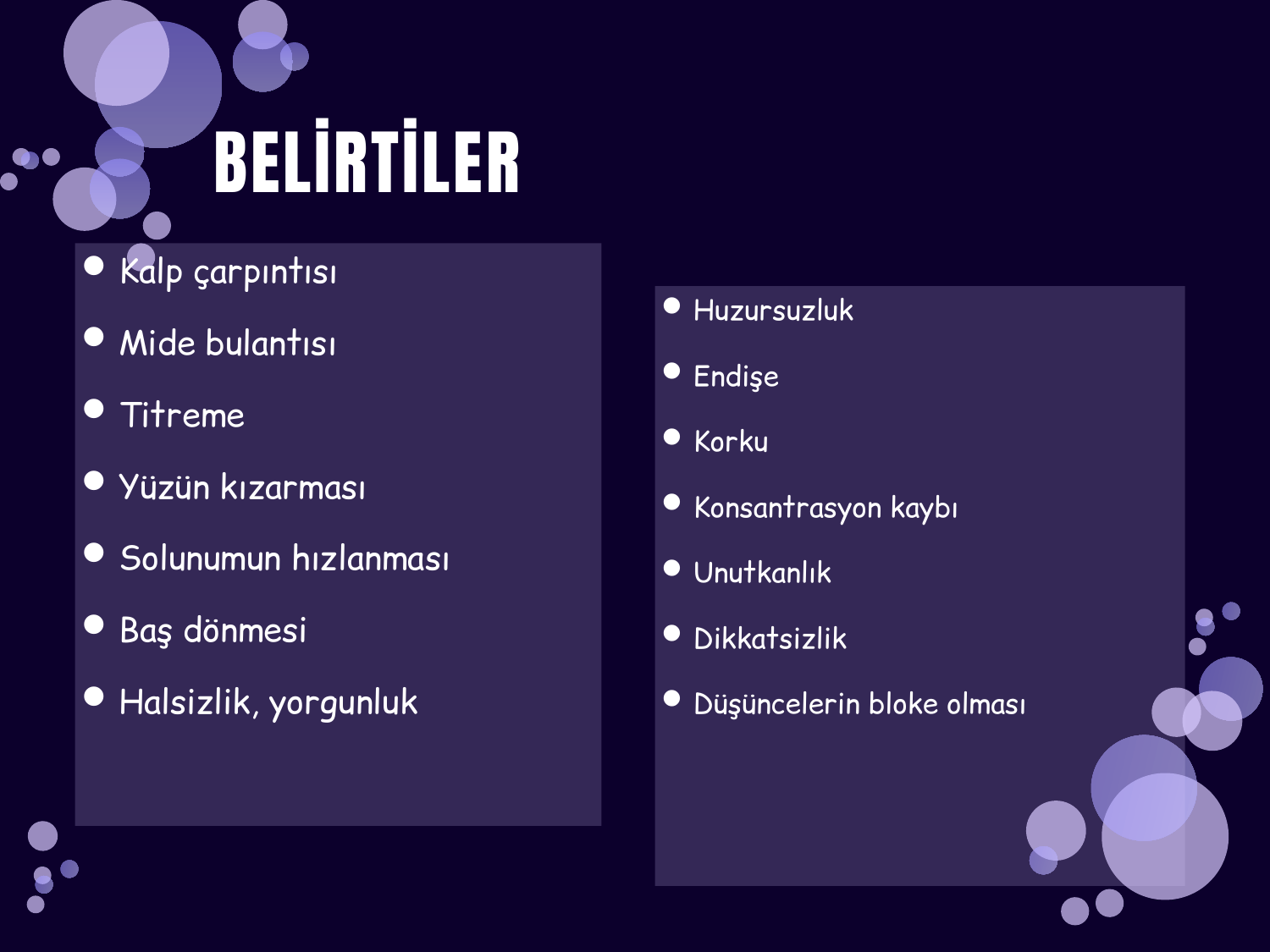

# BELİRTİLER
Kalp çarpıntısı
Mide bulantısı
Titreme
Yüzün kızarması
Solunumun hızlanması
Baş dönmesi
Halsizlik, yorgunluk

Huzursuzluk
Endişe
Korku
Konsantrasyon kaybı
Unutkanlık
Dikkatsizlik
Düşüncelerin bloke olması